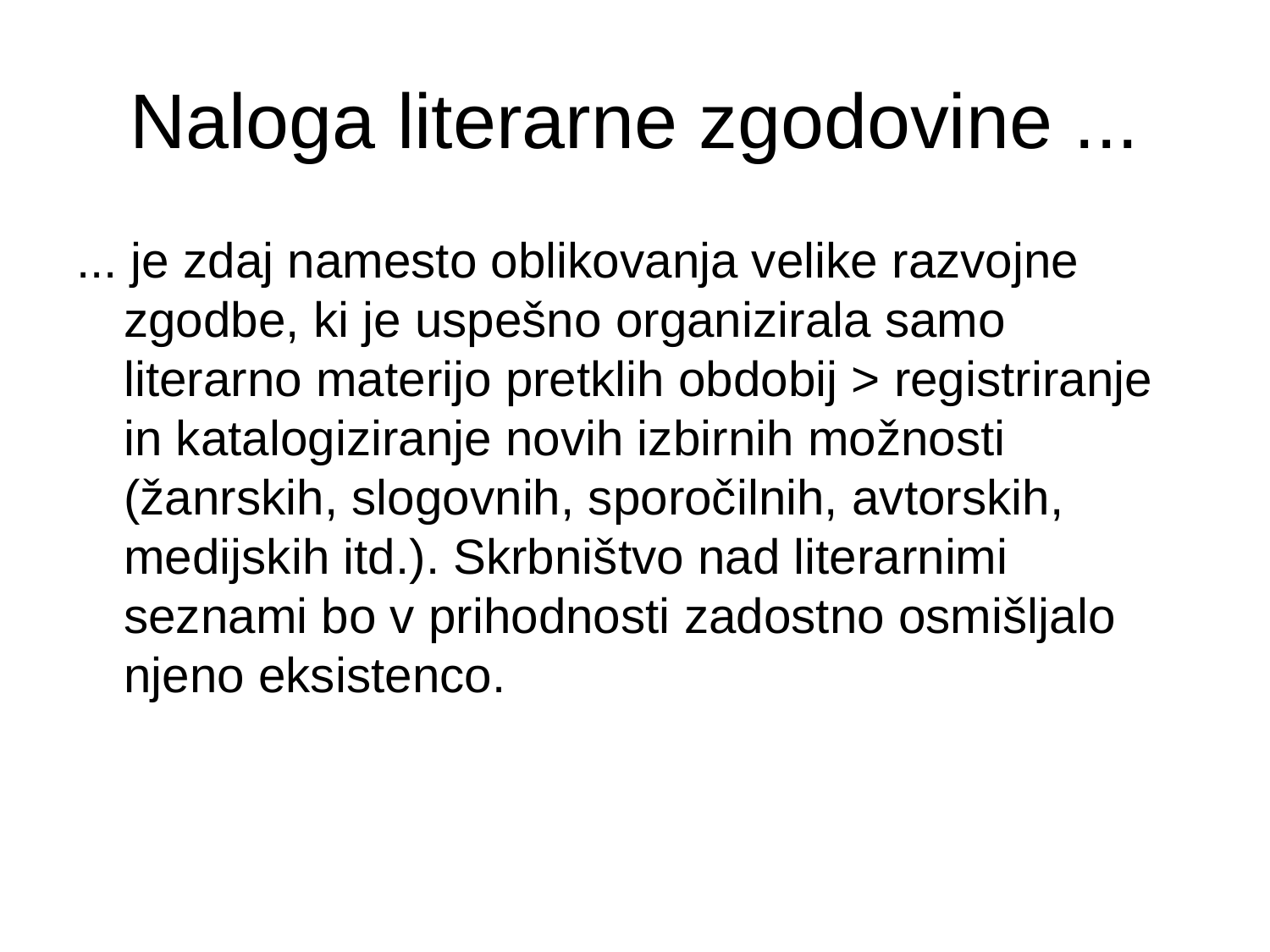

# Naloga literarne zgodovine ...
... je zdaj namesto oblikovanja velike razvojne zgodbe, ki je uspešno organizirala samo literarno materijo pretklih obdobij > registriranje in katalogiziranje novih izbirnih možnosti (žanrskih, slogovnih, sporočilnih, avtorskih, medijskih itd.). Skrbništvo nad literarnimi seznami bo v prihodnosti zadostno osmišljalo njeno eksistenco.